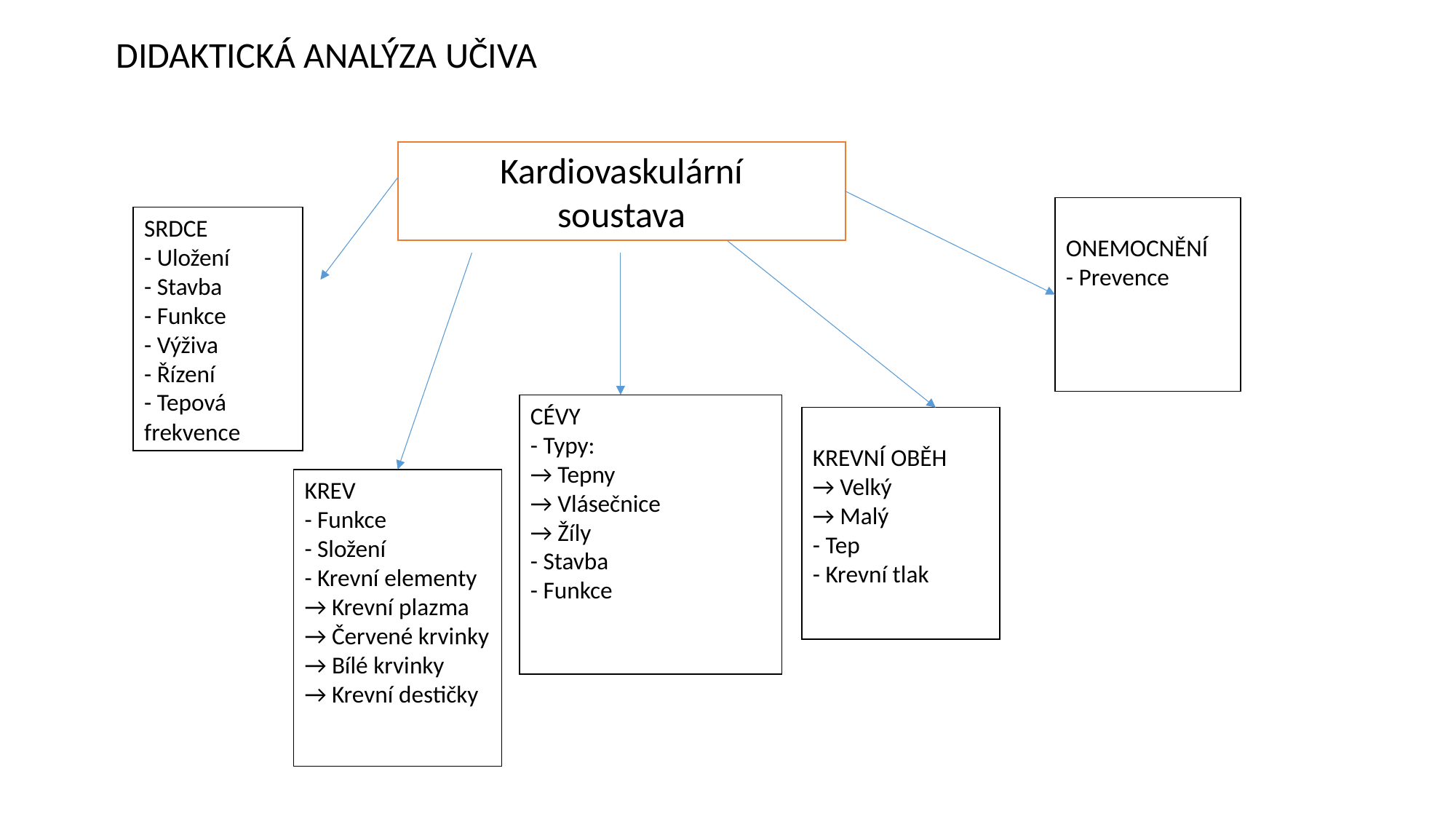

DIDAKTICKÁ ANALÝZA UČIVA
#
Kardiovaskulární
soustava

ONEMOCNĚNÍ
- Prevence
SRDCE
- Uložení
- Stavba
- Funkce
- Výživa
- Řízení
- Tepová frekvence

CÉVY
- Typy:
→ Tepny
→ Vlásečnice
→ Žíly
- Stavba
- Funkce

KREVNÍ OBĚH
→ Velký
→ Malý
- Tep
- Krevní tlak
KREV
- Funkce
- Složení
- Krevní elementy
→ Krevní plazma
→ Červené krvinky
→ Bílé krvinky
→ Krevní destičky